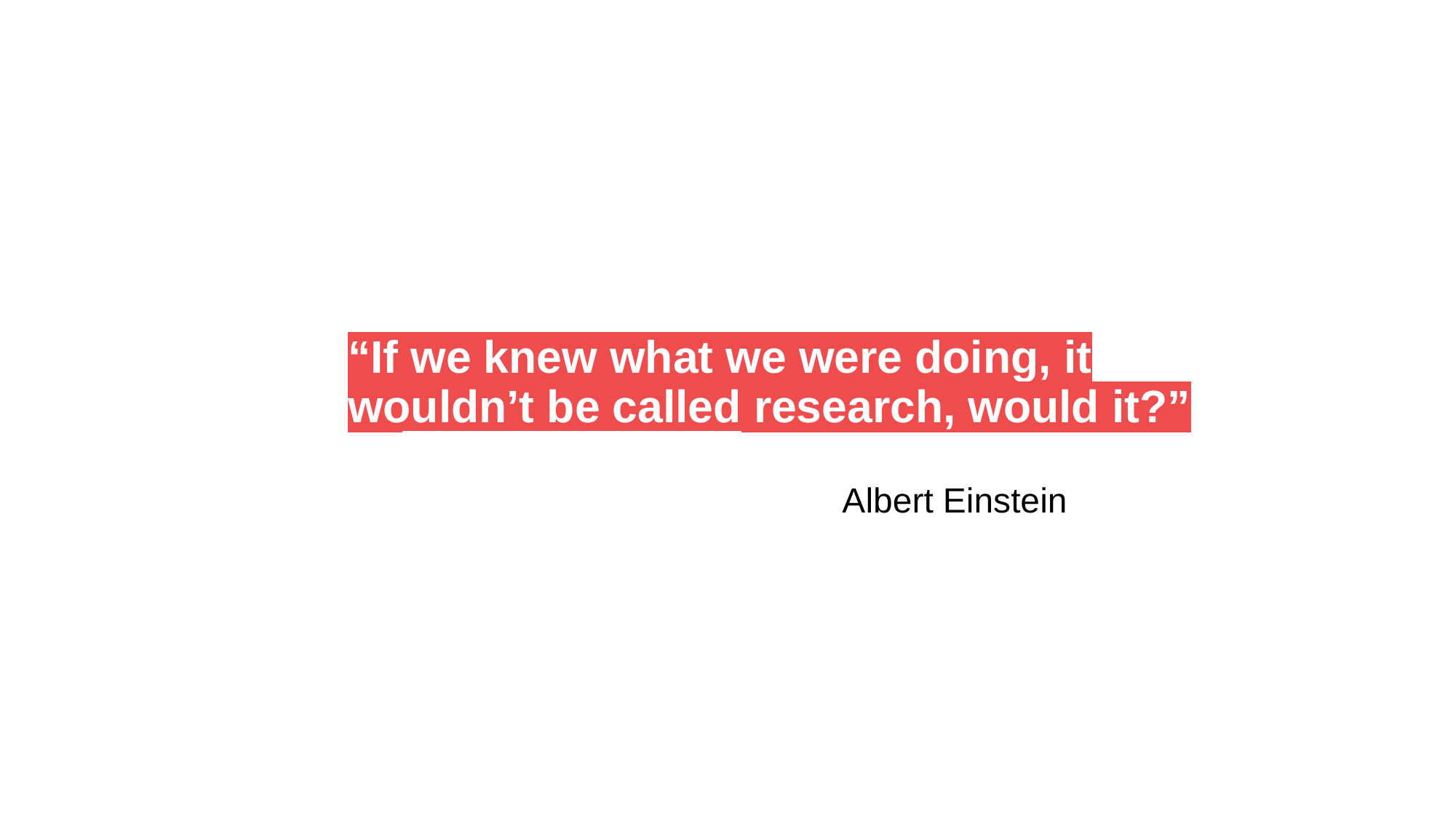

“If we knew what we were doing, it wouldn’t be called research, would it?”

      Albert Einstein